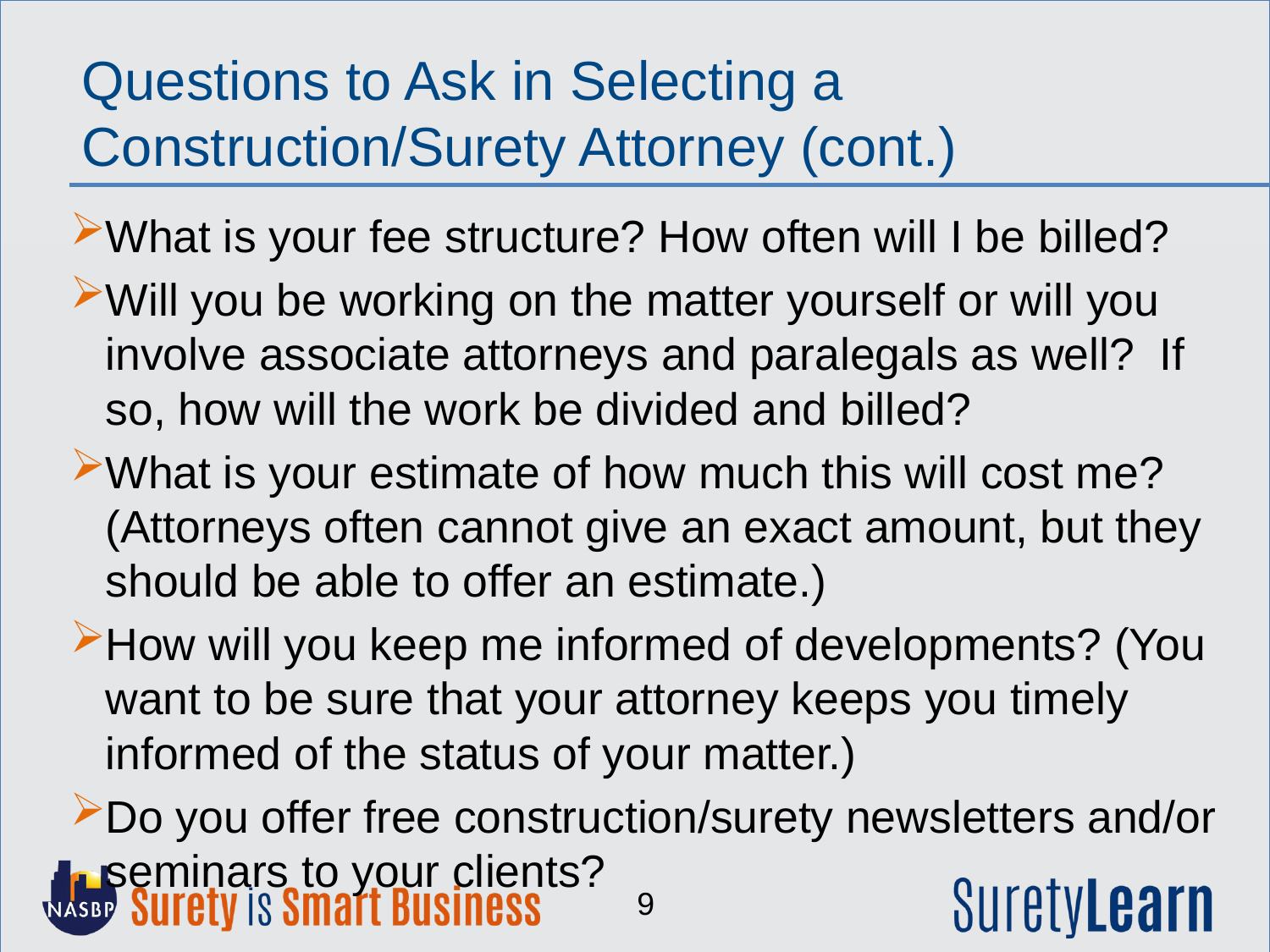

Questions to Ask in Selecting a Construction/Surety Attorney (cont.)
What is your fee structure? How often will I be billed?
Will you be working on the matter yourself or will you involve associate attorneys and paralegals as well?  If so, how will the work be divided and billed?
What is your estimate of how much this will cost me?  (Attorneys often cannot give an exact amount, but they should be able to offer an estimate.)
How will you keep me informed of developments? (You want to be sure that your attorney keeps you timely informed of the status of your matter.)
Do you offer free construction/surety newsletters and/or seminars to your clients?

9